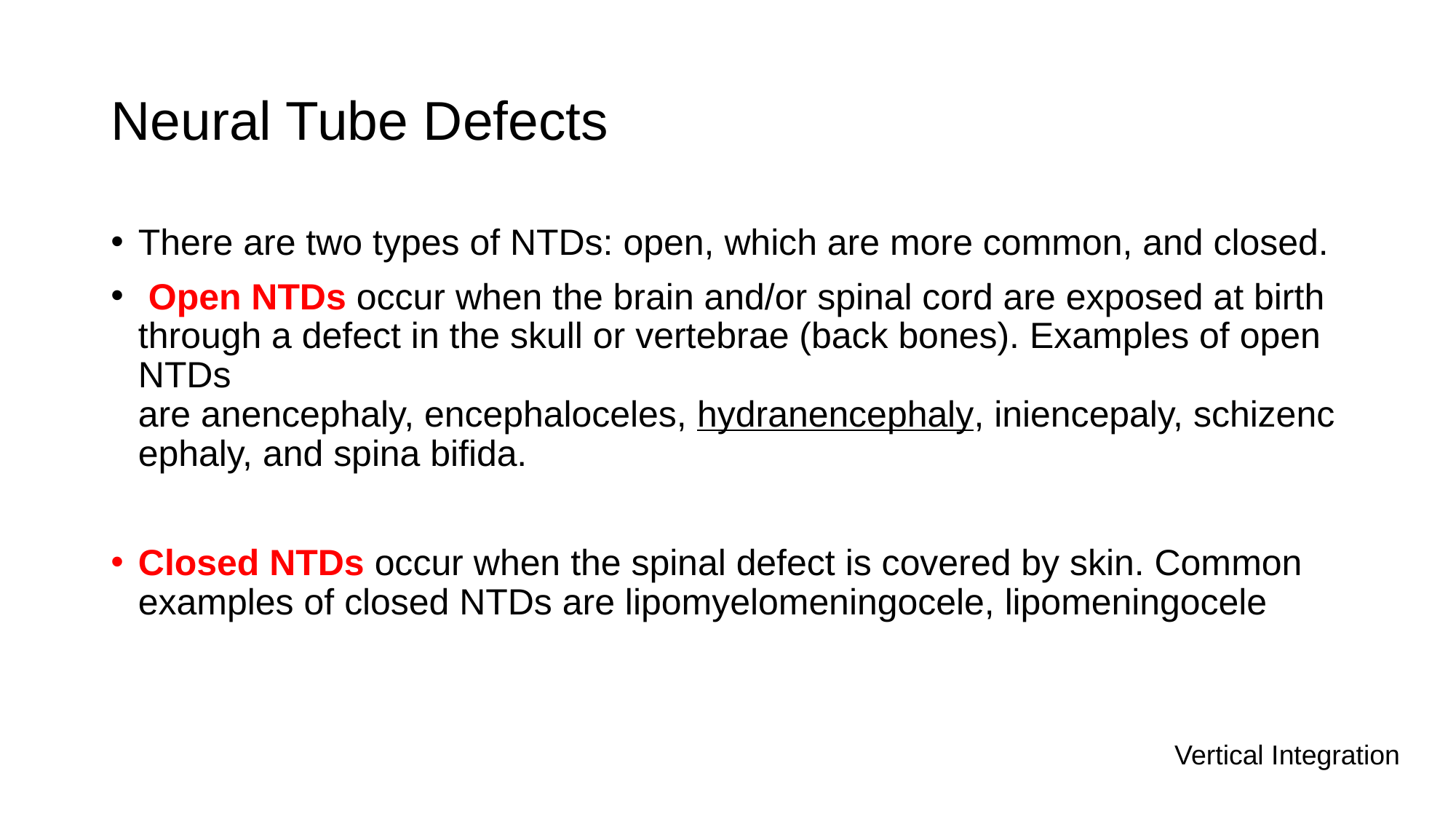

# Neural Tube Defects
There are two types of NTDs: open, which are more common, and closed.
 Open NTDs occur when the brain and/or spinal cord are exposed at birth through a defect in the skull or vertebrae (back bones). Examples of open NTDs are anencephaly, encephaloceles, hydranencephaly, iniencepaly, schizencephaly, and spina bifida.

Closed NTDs occur when the spinal defect is covered by skin. Common examples of closed NTDs are lipomyelomeningocele, lipomeningocele
Vertical Integration